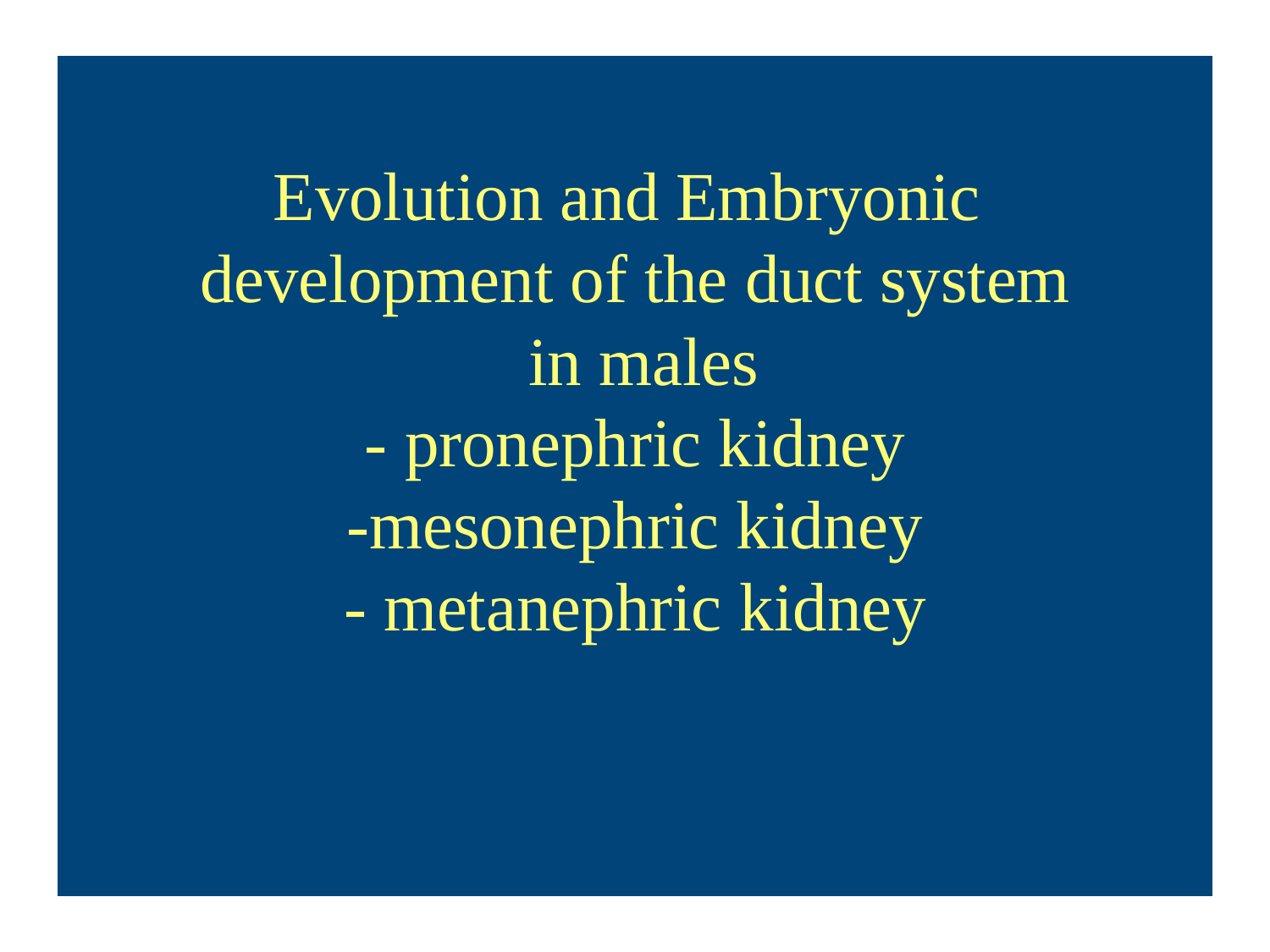

Evolution and Embryonic  development of the duct system  in males
- pronephric kidney
-mesonephric kidney
- metanephric kidney